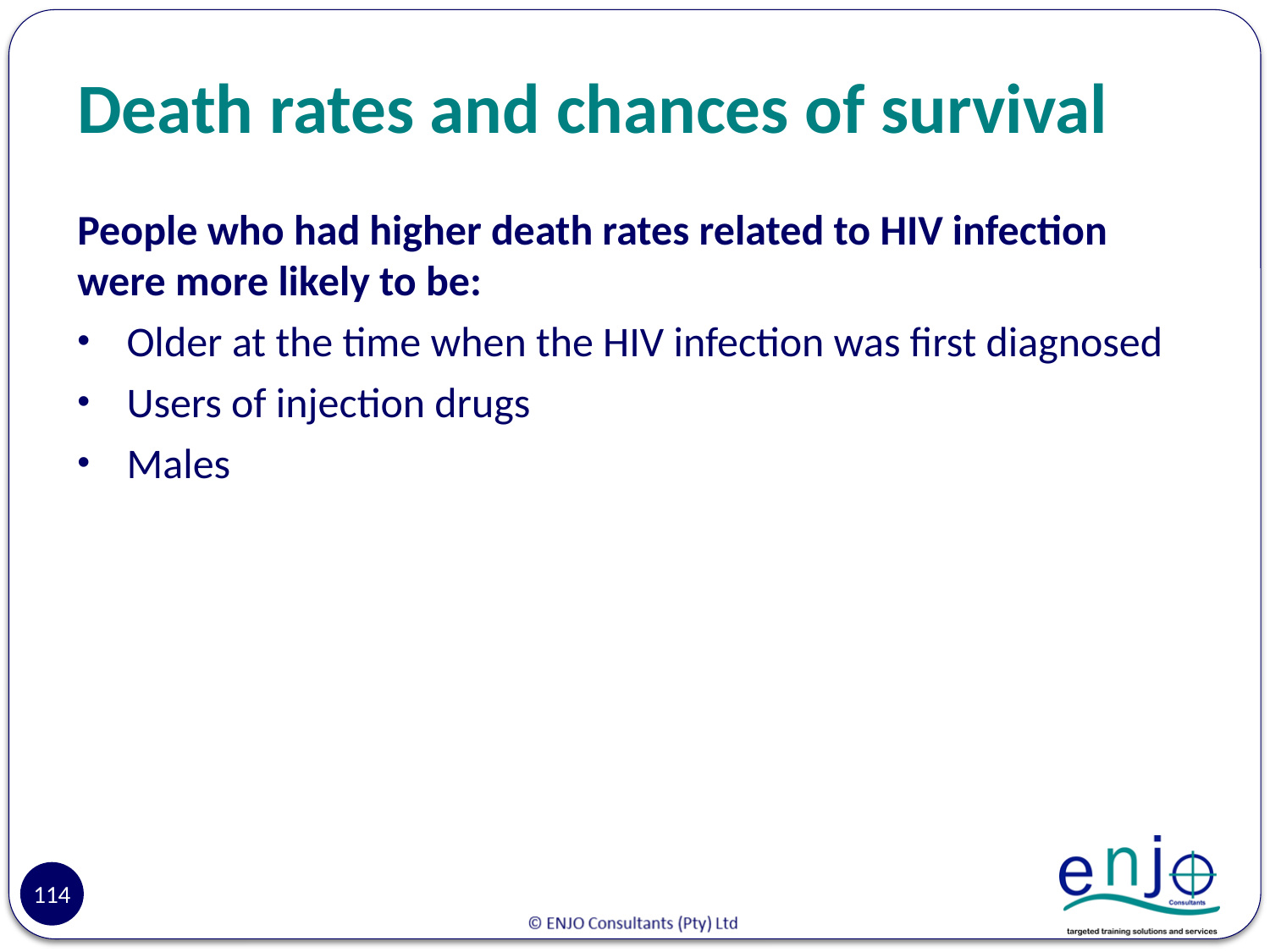

# Death rates and chances of survival
People who had higher death rates related to HIV infection were more likely to be:
Older at the time when the HIV infection was first diagnosed
Users of injection drugs
Males
114